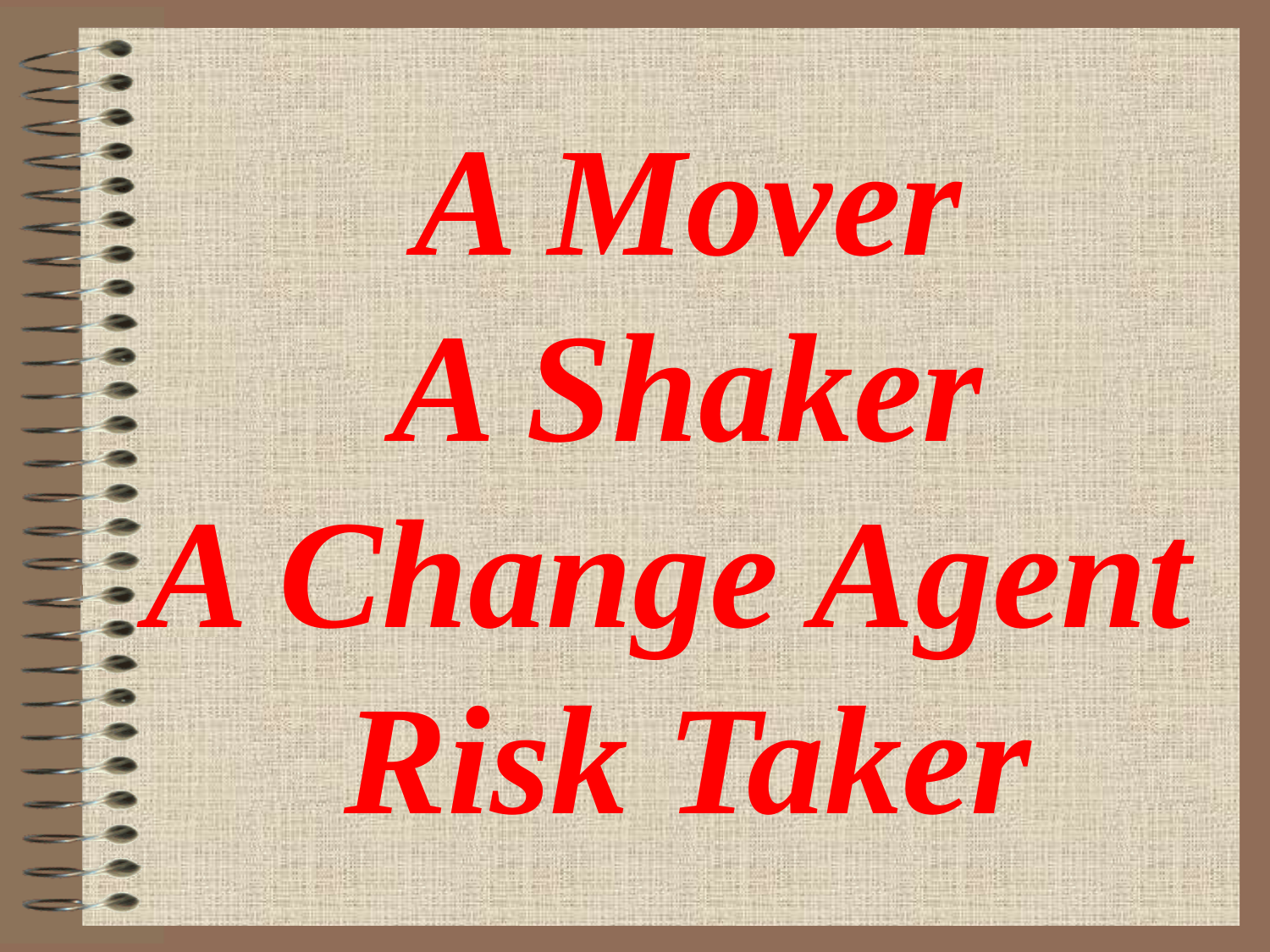

A Mover
A Shaker
A Change Agent
Risk Taker